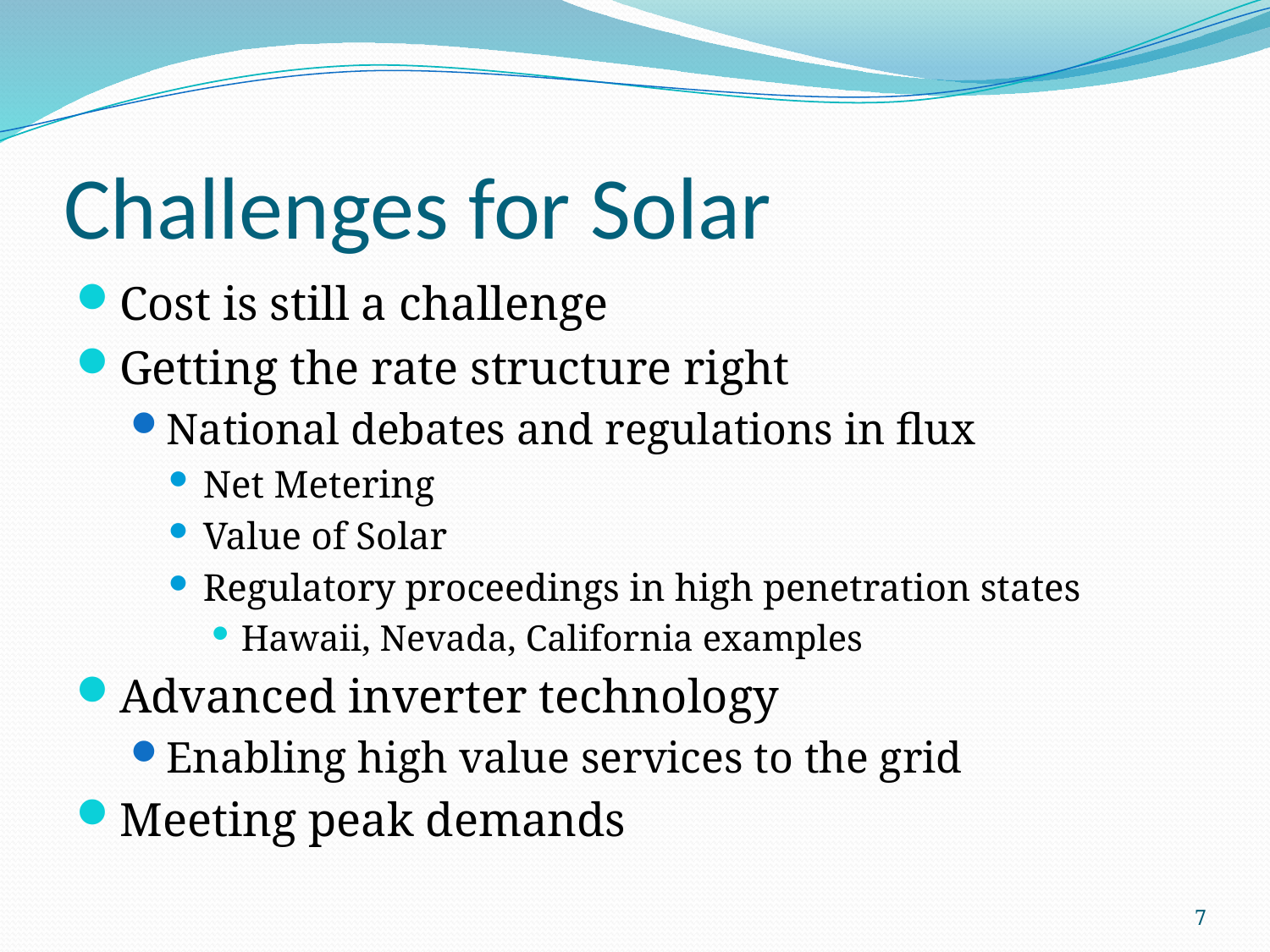

# Challenges for Solar
Cost is still a challenge
Getting the rate structure right
National debates and regulations in flux
Net Metering
Value of Solar
Regulatory proceedings in high penetration states
Hawaii, Nevada, California examples
Advanced inverter technology
Enabling high value services to the grid
Meeting peak demands
7